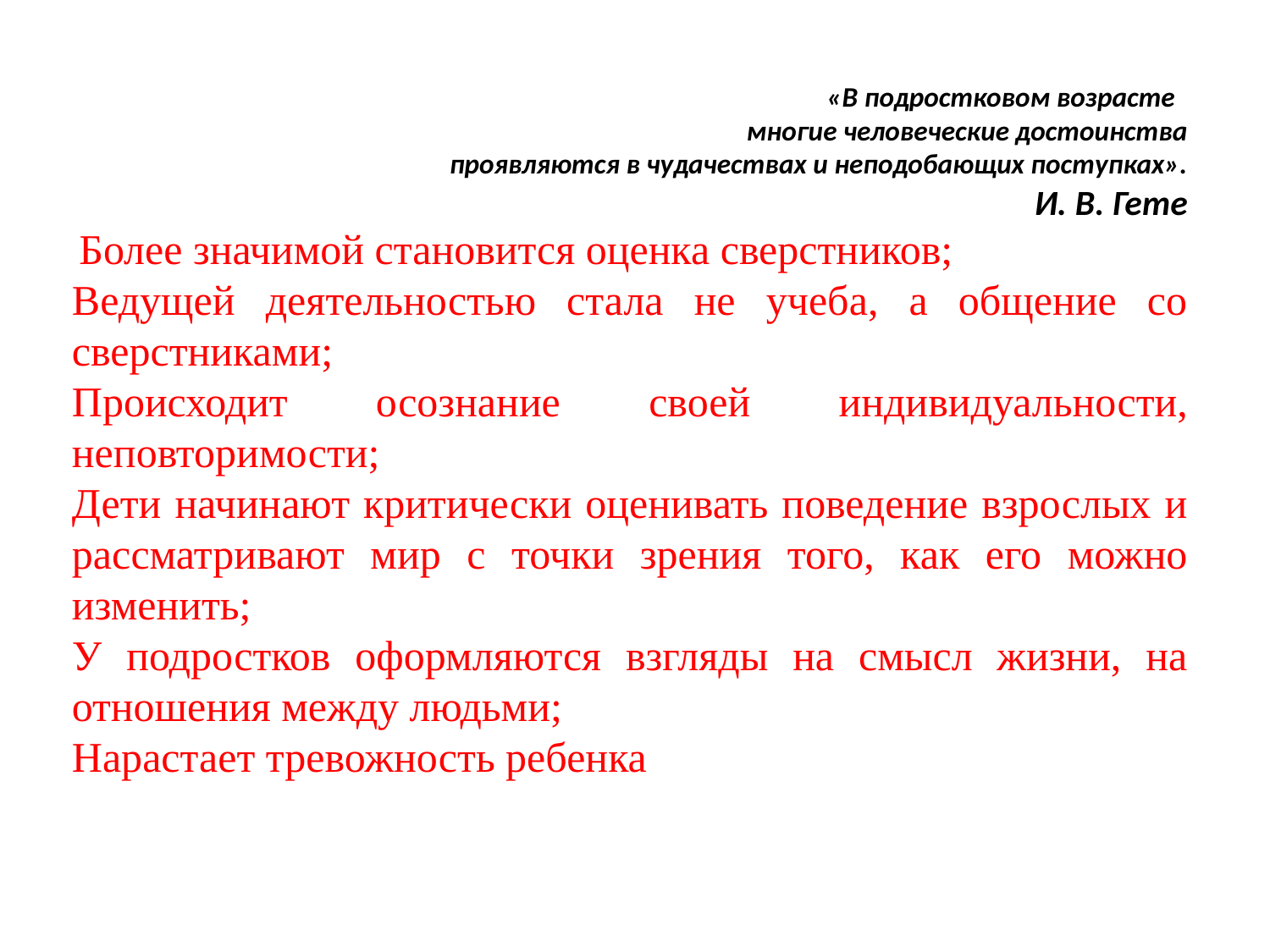

#
«В подростковом возрасте
многие человеческие достоинства
проявляются в чудачествах и неподобающих поступках».
И. В. Гете
 Более значимой становится оценка сверстников;
Ведущей деятельностью стала не учеба, а общение со сверстниками;
Происходит осознание своей индивидуальности, неповторимости;
Дети начинают критически оценивать поведение взрослых и рассматривают мир с точки зрения того, как его можно изменить;
У подростков оформляются взгляды на смысл жизни, на отношения между людьми;
Нарастает тревожность ребенка